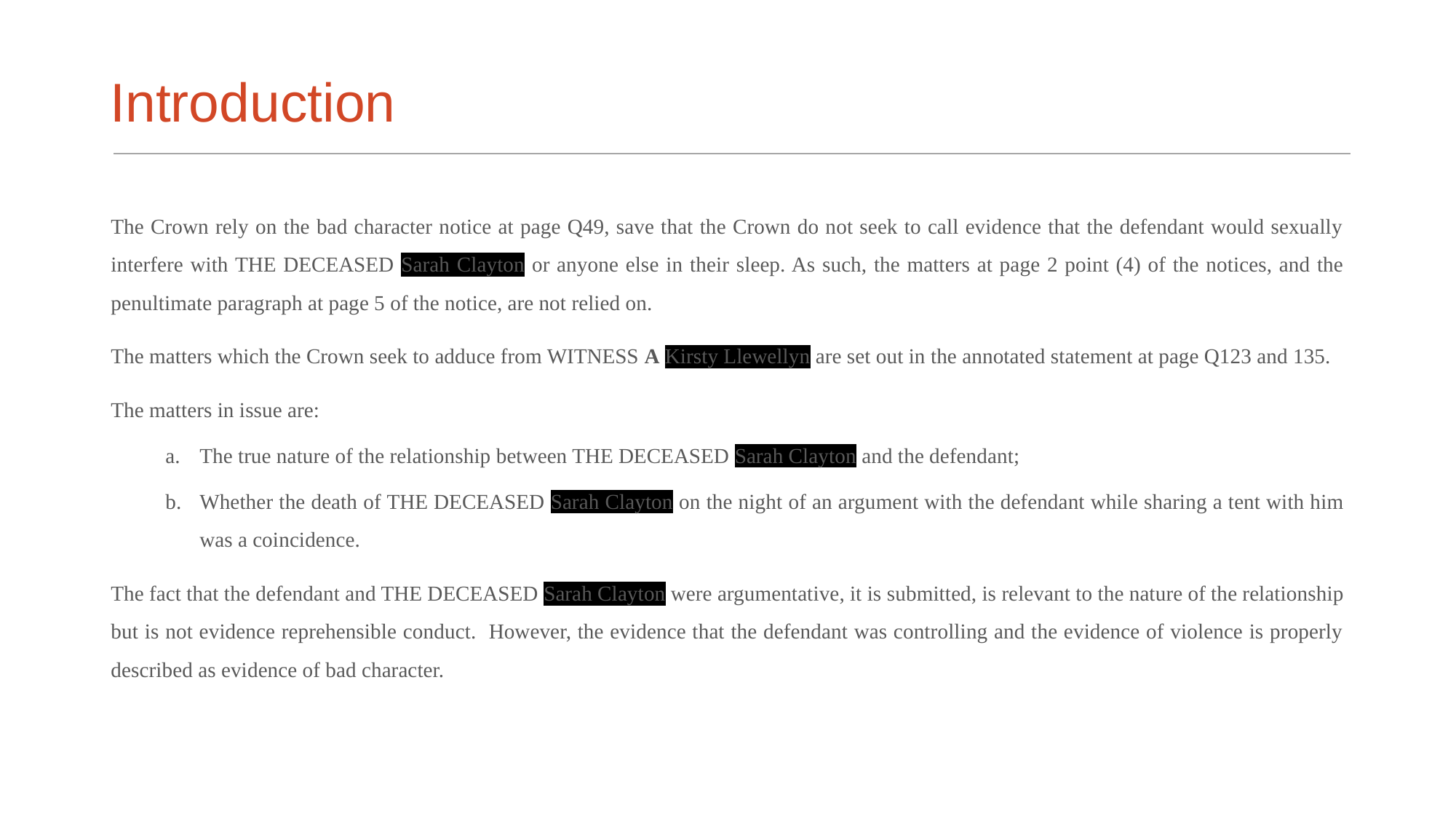

# Introduction
The Crown rely on the bad character notice at page Q49, save that the Crown do not seek to call evidence that the defendant would sexually interfere with THE DECEASED Sarah Clayton or anyone else in their sleep. As such, the matters at page 2 point (4) of the notices, and the penultimate paragraph at page 5 of the notice, are not relied on.
The matters which the Crown seek to adduce from WITNESS A Kirsty Llewellyn are set out in the annotated statement at page Q123 and 135.
The matters in issue are:
The true nature of the relationship between THE DECEASED Sarah Clayton and the defendant;
Whether the death of THE DECEASED Sarah Clayton on the night of an argument with the defendant while sharing a tent with him was a coincidence.
The fact that the defendant and THE DECEASED Sarah Clayton were argumentative, it is submitted, is relevant to the nature of the relationship but is not evidence reprehensible conduct.  However, the evidence that the defendant was controlling and the evidence of violence is properly described as evidence of bad character.